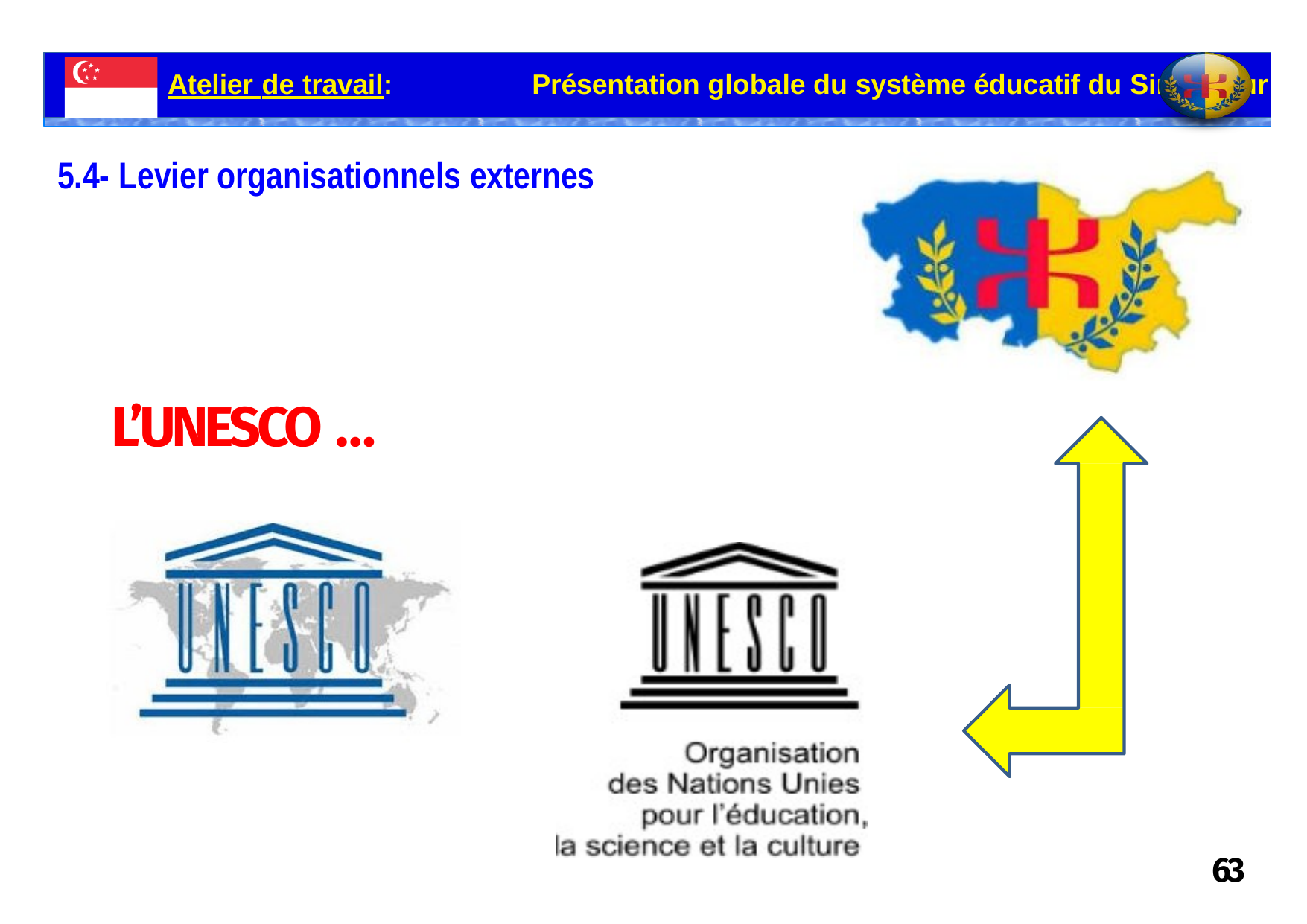

Atelier de travail:	Présentation globale du système éducatif du Singapour

# 5.4- Levier organisationnels externes

L’UNESCO …

63